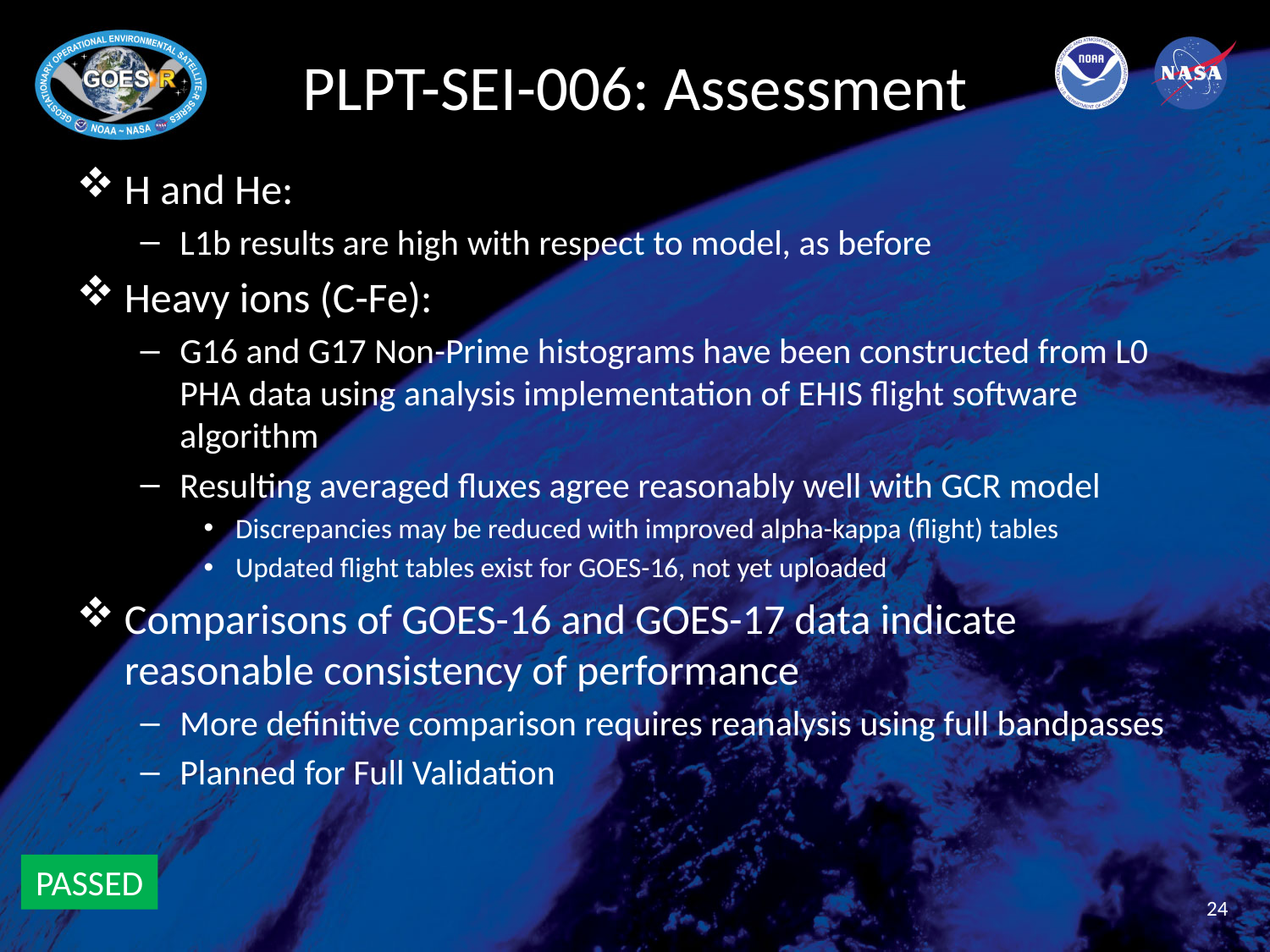

# PLPT-SEI-006: Assessment
H and He:
L1b results are high with respect to model, as before
Heavy ions (C-Fe):
G16 and G17 Non-Prime histograms have been constructed from L0 PHA data using analysis implementation of EHIS flight software algorithm
Resulting averaged fluxes agree reasonably well with GCR model
Discrepancies may be reduced with improved alpha-kappa (flight) tables
Updated flight tables exist for GOES-16, not yet uploaded
Comparisons of GOES-16 and GOES-17 data indicate reasonable consistency of performance
More definitive comparison requires reanalysis using full bandpasses
Planned for Full Validation

PASSED
24